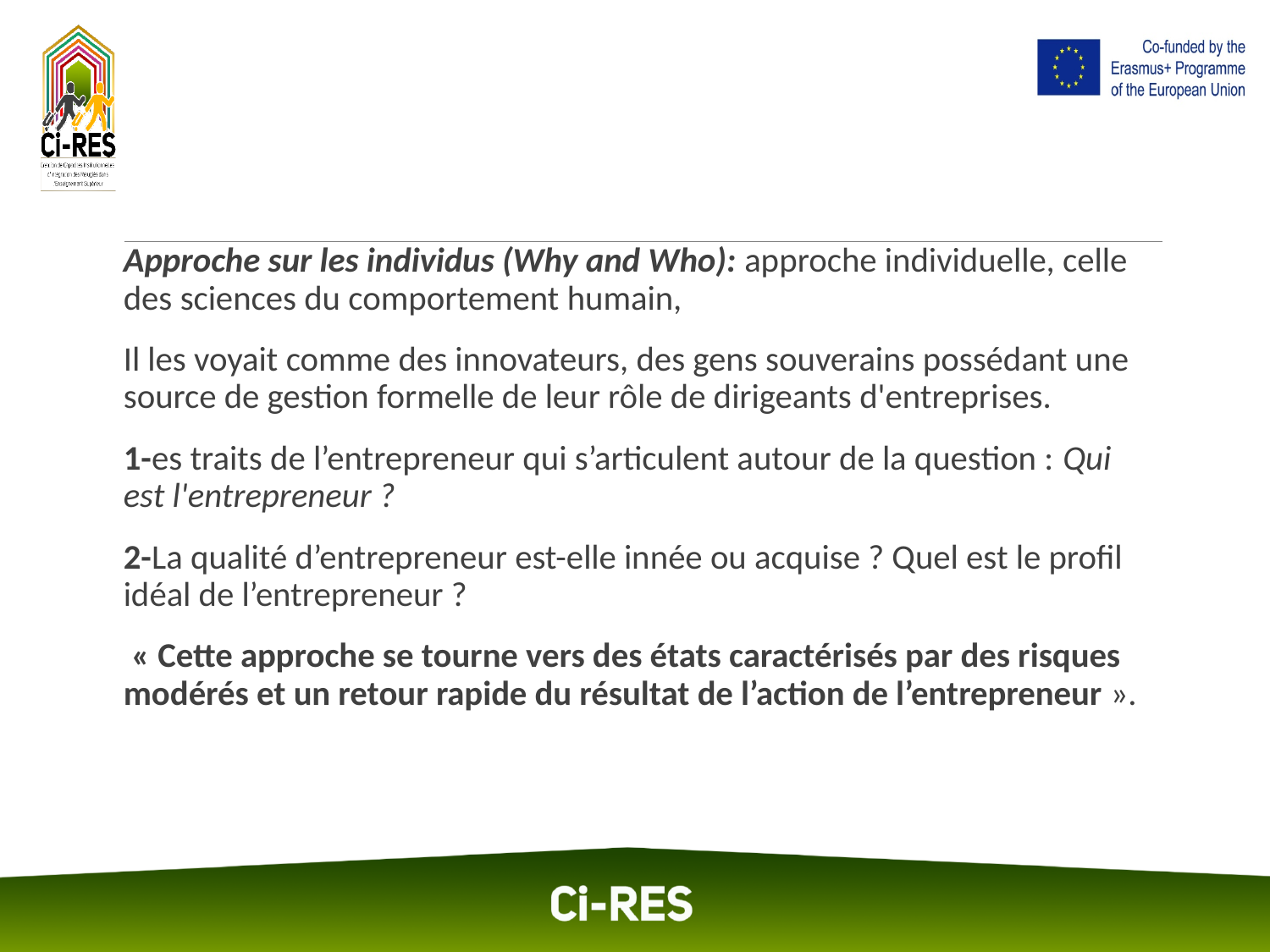

Approche sur les individus (Why and Who): approche individuelle, celle des sciences du comportement humain,
Il les voyait comme des innovateurs, des gens souverains possédant une source de gestion formelle de leur rôle de dirigeants d'entreprises.
1-es traits de l’entrepreneur qui s’articulent autour de la question : Qui est l'entrepreneur ?
2-La qualité d’entrepreneur est-elle innée ou acquise ? Quel est le profil idéal de l’entrepreneur ?
 « Cette approche se tourne vers des états caractérisés par des risques modérés et un retour rapide du résultat de l’action de l’entrepreneur ».